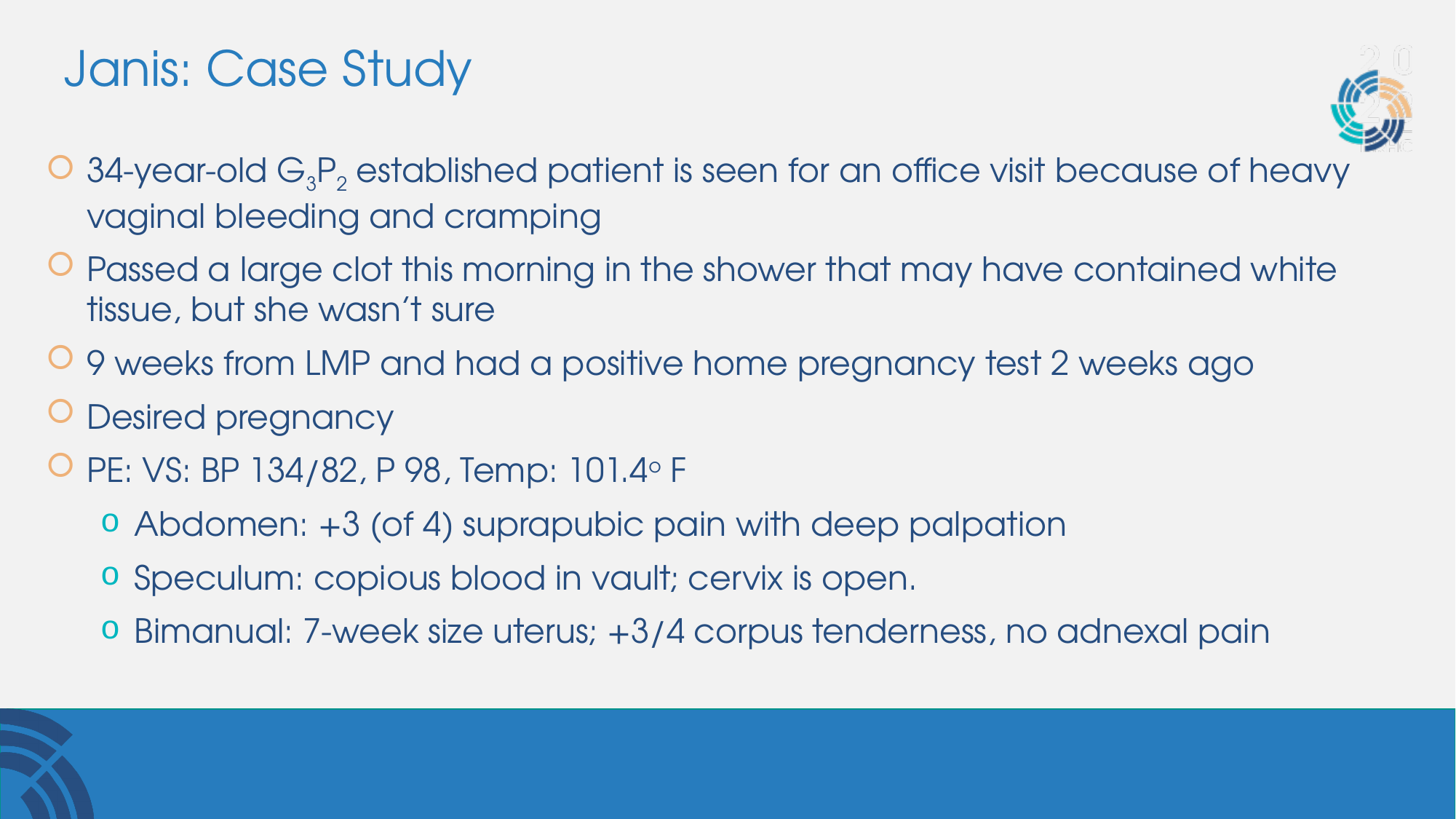

# Janis: Case Study
34-year-old G3P2 established patient is seen for an office visit because of heavy vaginal bleeding and cramping
Passed a large clot this morning in the shower that may have contained white tissue, but she wasn’t sure
9 weeks from LMP and had a positive home pregnancy test 2 weeks ago
Desired pregnancy
PE: VS: BP 134/82, P 98, Temp: 101.4o F
Abdomen: +3 (of 4) suprapubic pain with deep palpation
Speculum: copious blood in vault; cervix is open.
Bimanual: 7-week size uterus; +3/4 corpus tenderness, no adnexal pain